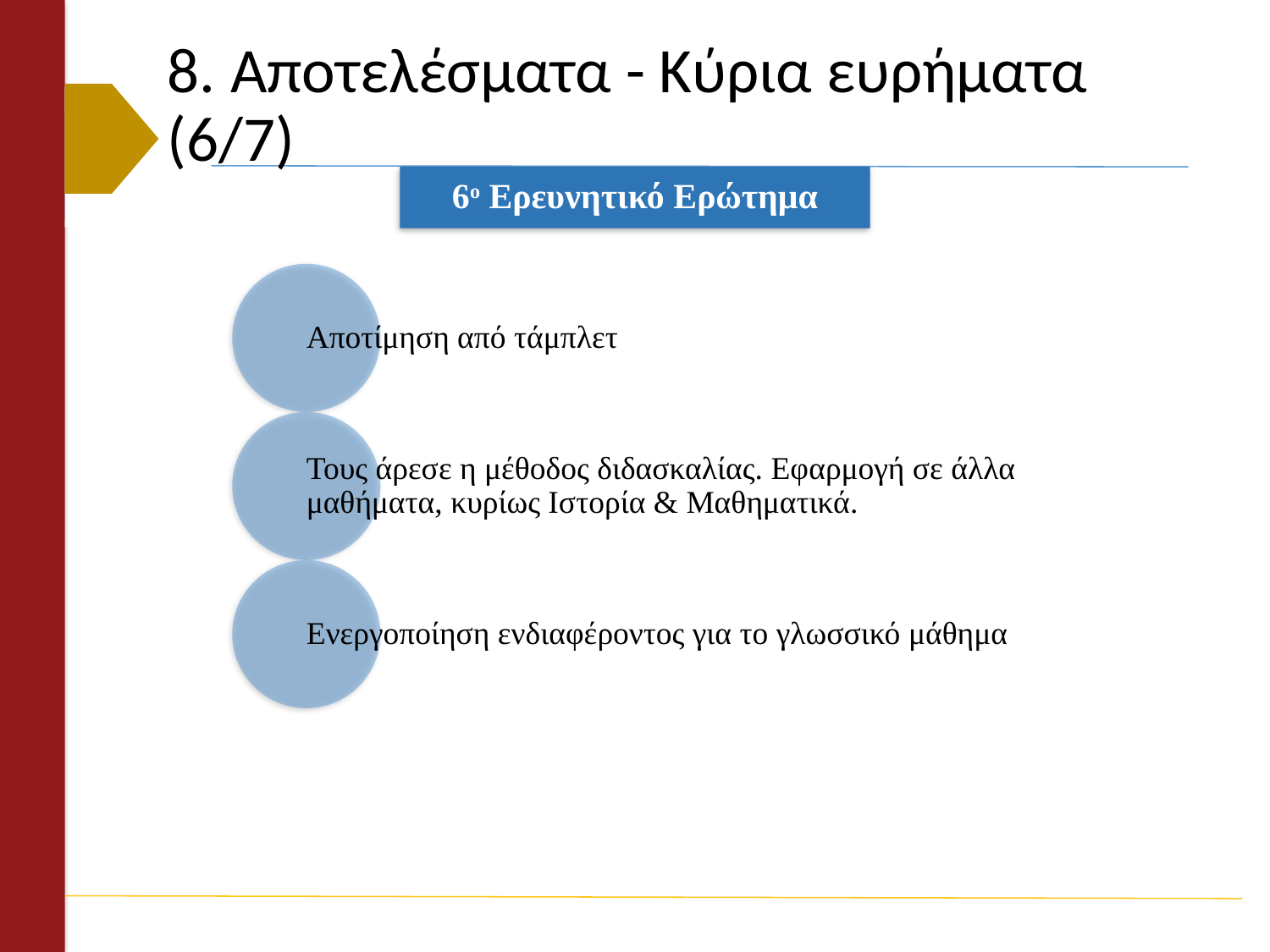

# 8. Αποτελέσματα - Κύρια ευρήματα (6/7)
6ο Ερευνητικό Ερώτημα
Αποτίμηση από τάμπλετ
Τους άρεσε η μέθοδος διδασκαλίας. Εφαρμογή σε άλλα μαθήματα, κυρίως Ιστορία & Μαθηματικά.
Ενεργοποίηση ενδιαφέροντος για το γλωσσικό μάθημα